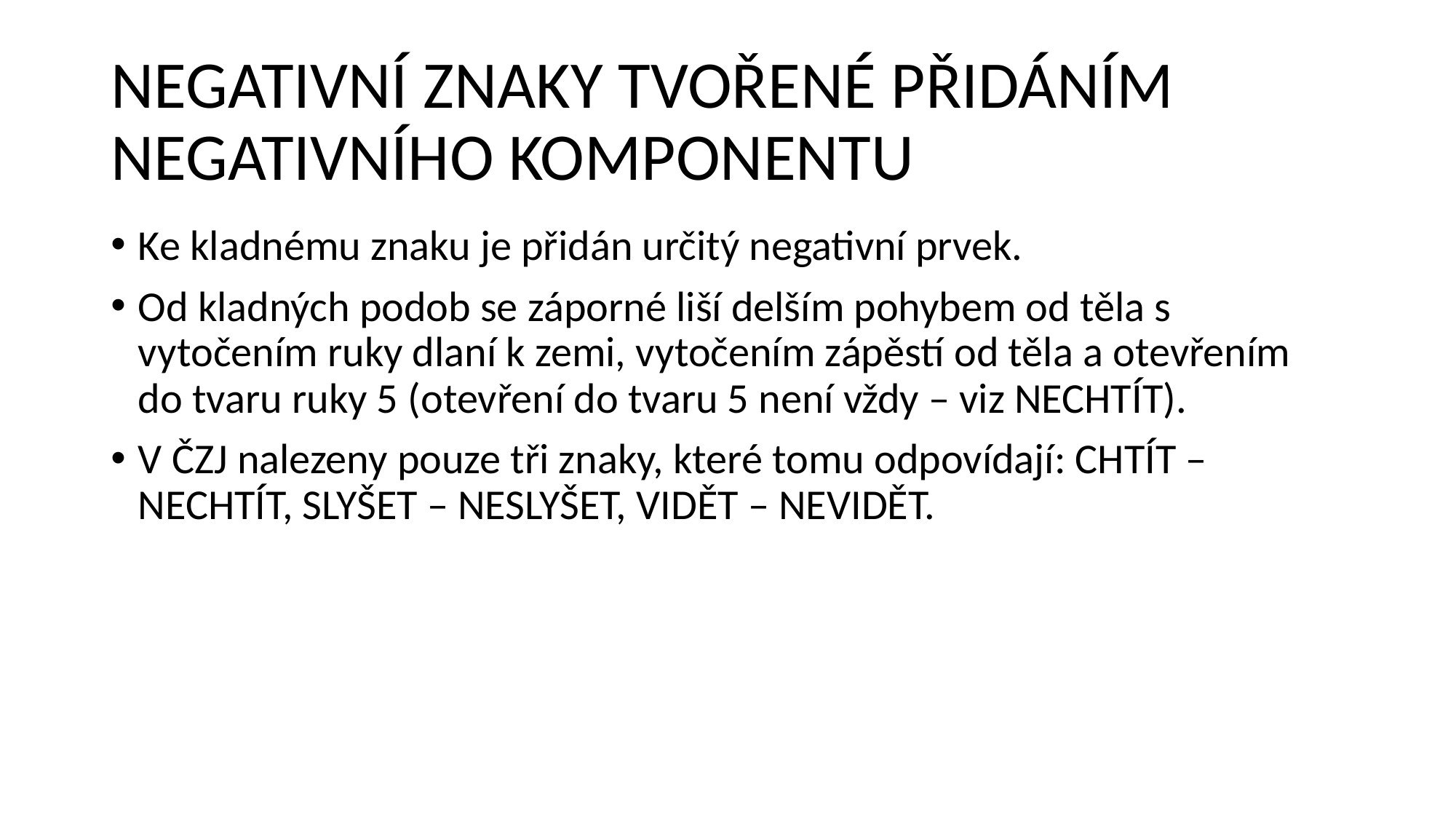

# NEGATIVNÍ ZNAKY TVOŘENÉ PŘIDÁNÍM NEGATIVNÍHO KOMPONENTU
Ke kladnému znaku je přidán určitý negativní prvek.
Od kladných podob se záporné liší delším pohybem od těla s vytočením ruky dlaní k zemi, vytočením zápěstí od těla a otevřením do tvaru ruky 5 (otevření do tvaru 5 není vždy – viz NECHTÍT).
V ČZJ nalezeny pouze tři znaky, které tomu odpovídají: CHTÍT – NECHTÍT, SLYŠET – NESLYŠET, VIDĚT – NEVIDĚT.